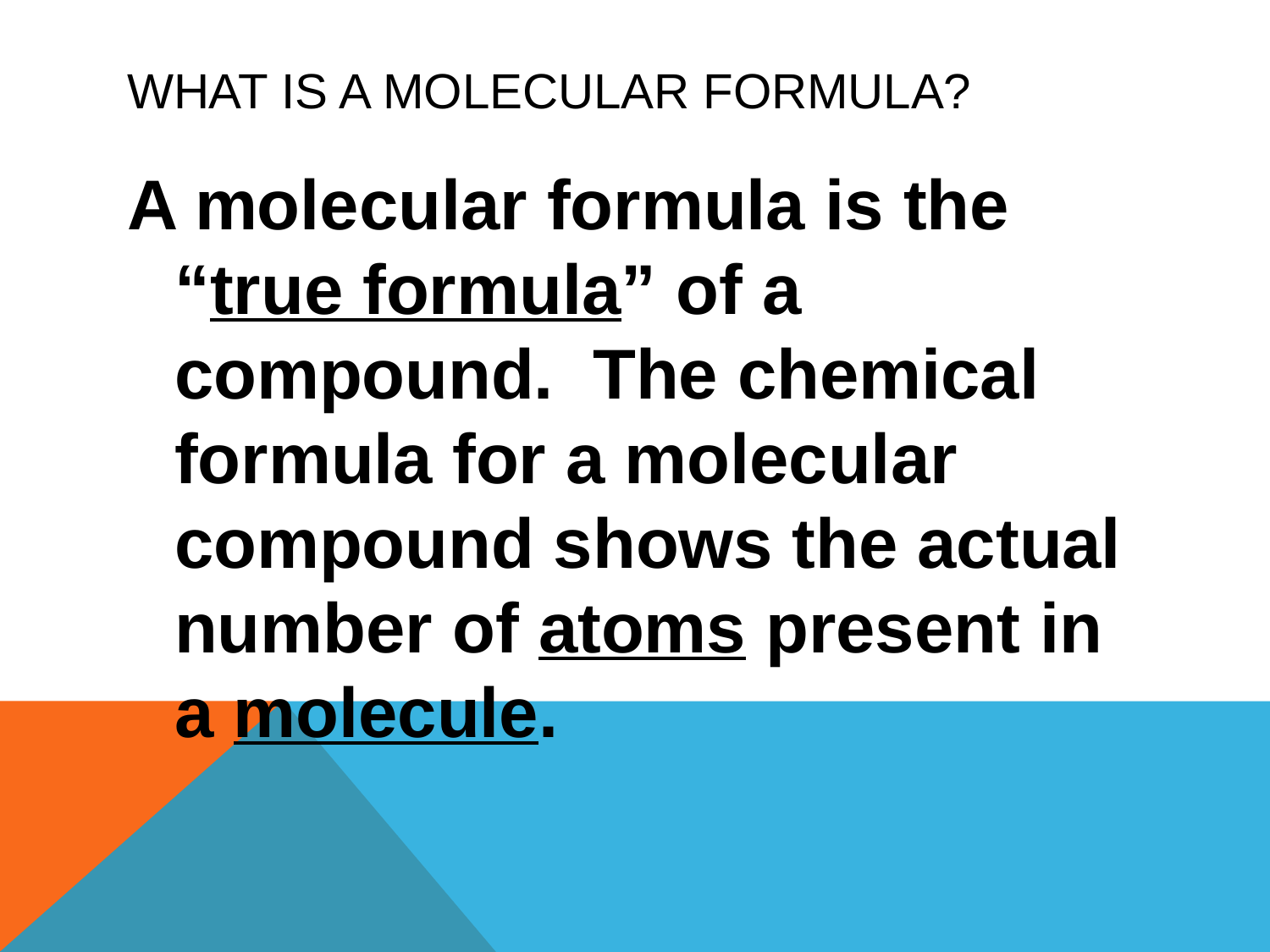

# What is a molecular formula?
A molecular formula is the “true formula” of a compound.  The chemical formula for a molecular compound shows the actual number of atoms present in a molecule.